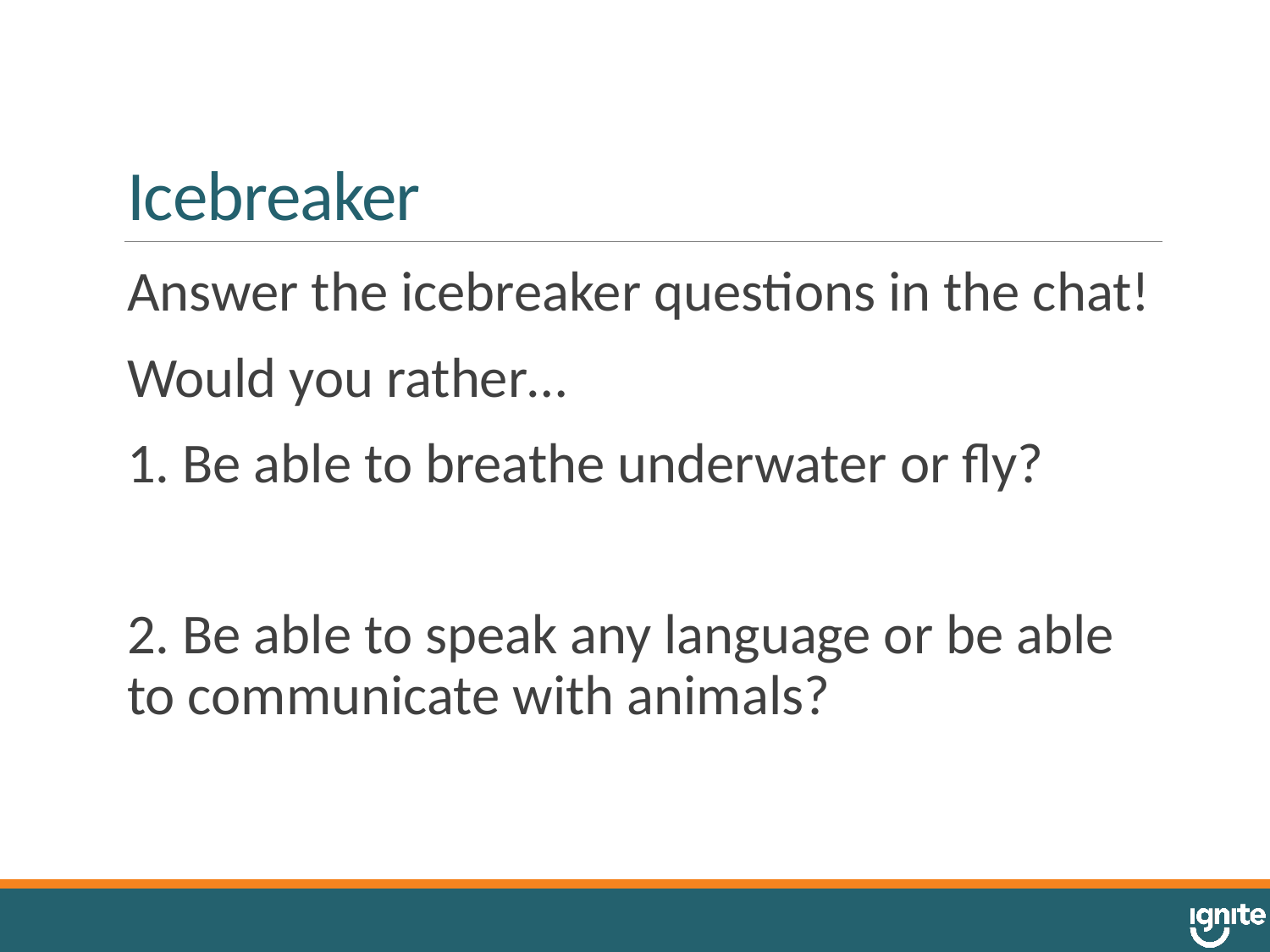

# Icebreaker
Answer the icebreaker questions in the chat!
Would you rather…
1. Be able to breathe underwater or fly?

2. Be able to speak any language or be able to communicate with animals?
3

4
5
6